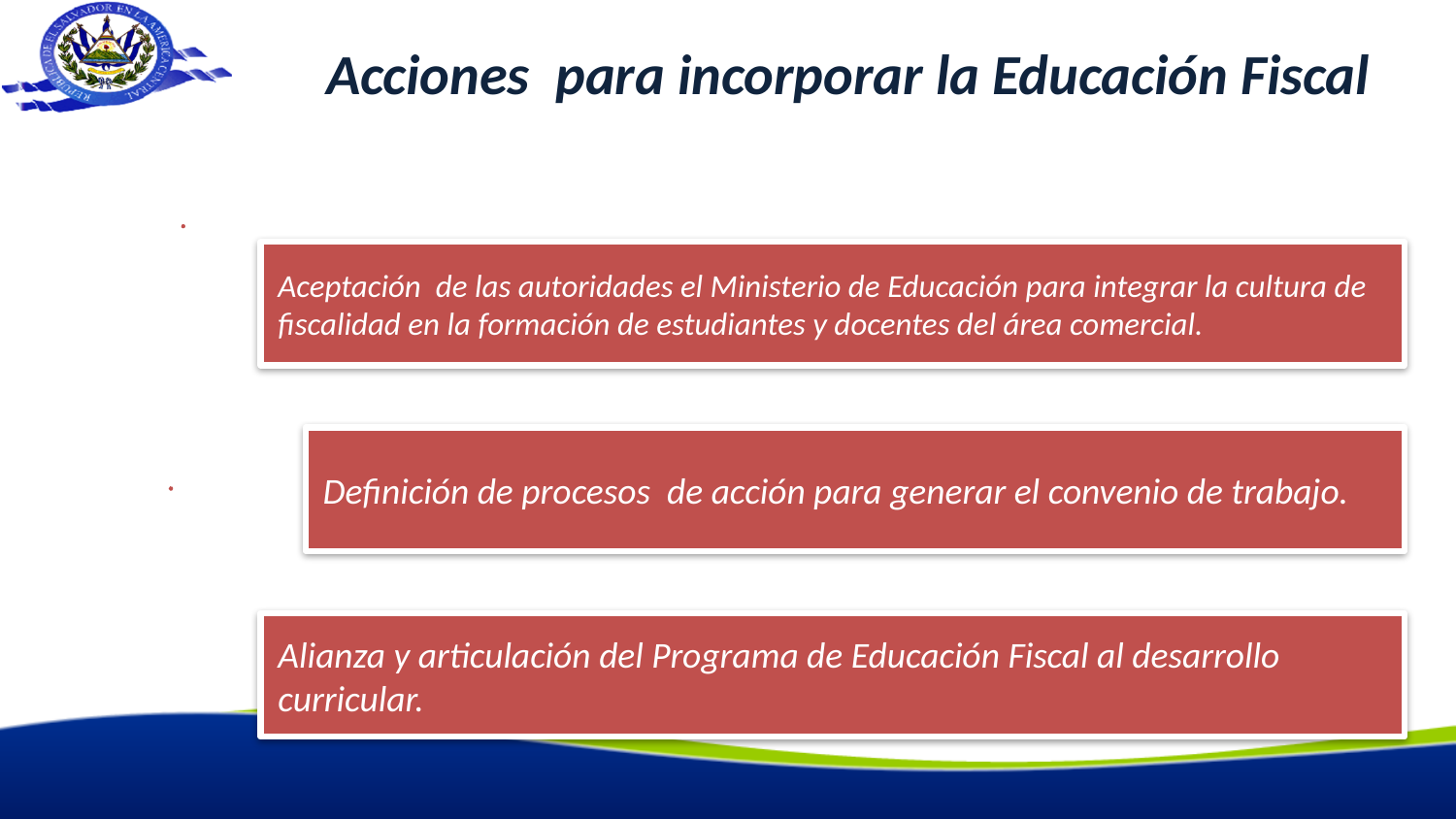

Acciones  para incorporar la Educación Fiscal
Aceptación  de las autoridades el Ministerio de Educación para integrar la cultura de fiscalidad en la formación de estudiantes y docentes del área comercial.
Definición de procesos  de acción para generar el convenio de trabajo.
Alianza y articulación del Programa de Educación Fiscal al desarrollo curricular.